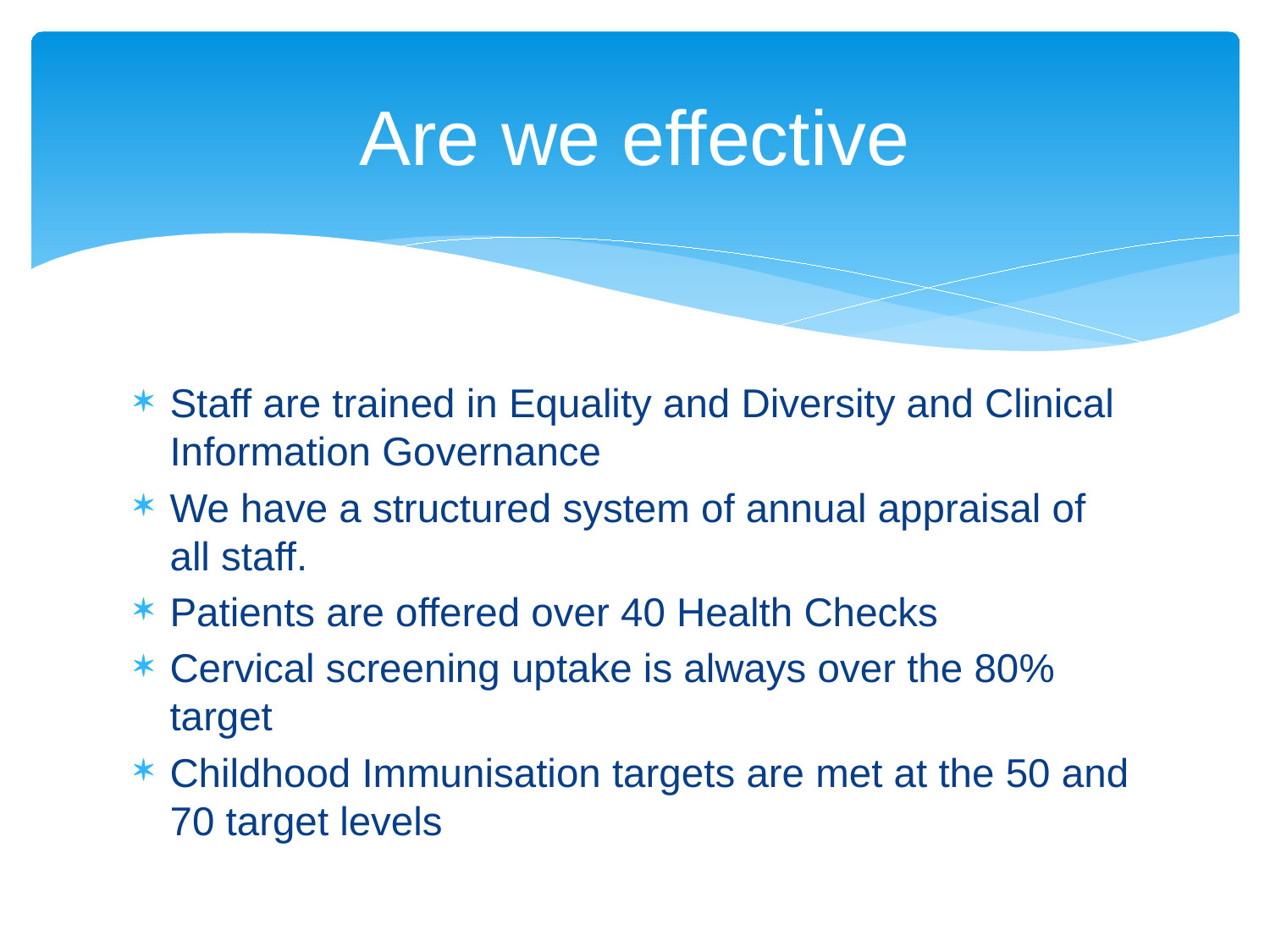

# Are we effective
Staff are trained in Equality and Diversity and Clinical Information Governance
We have a structured system of annual appraisal of all staff.
Patients are offered over 40 Health Checks
Cervical screening uptake is always over the 80% target
Childhood Immunisation targets are met at the 50 and 70 target levels